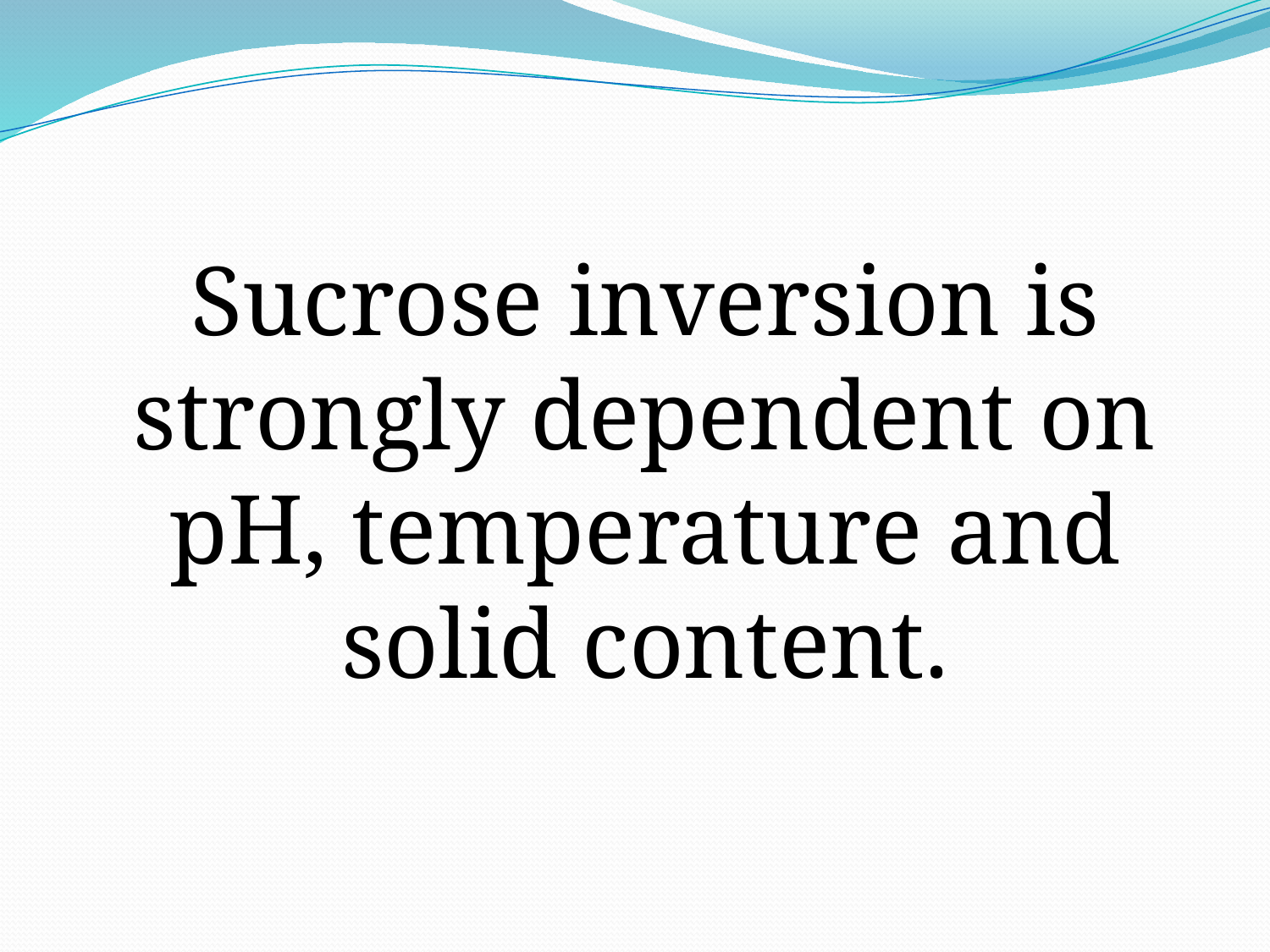

Sucrose inversion is strongly dependent on pH, temperature and solid content.